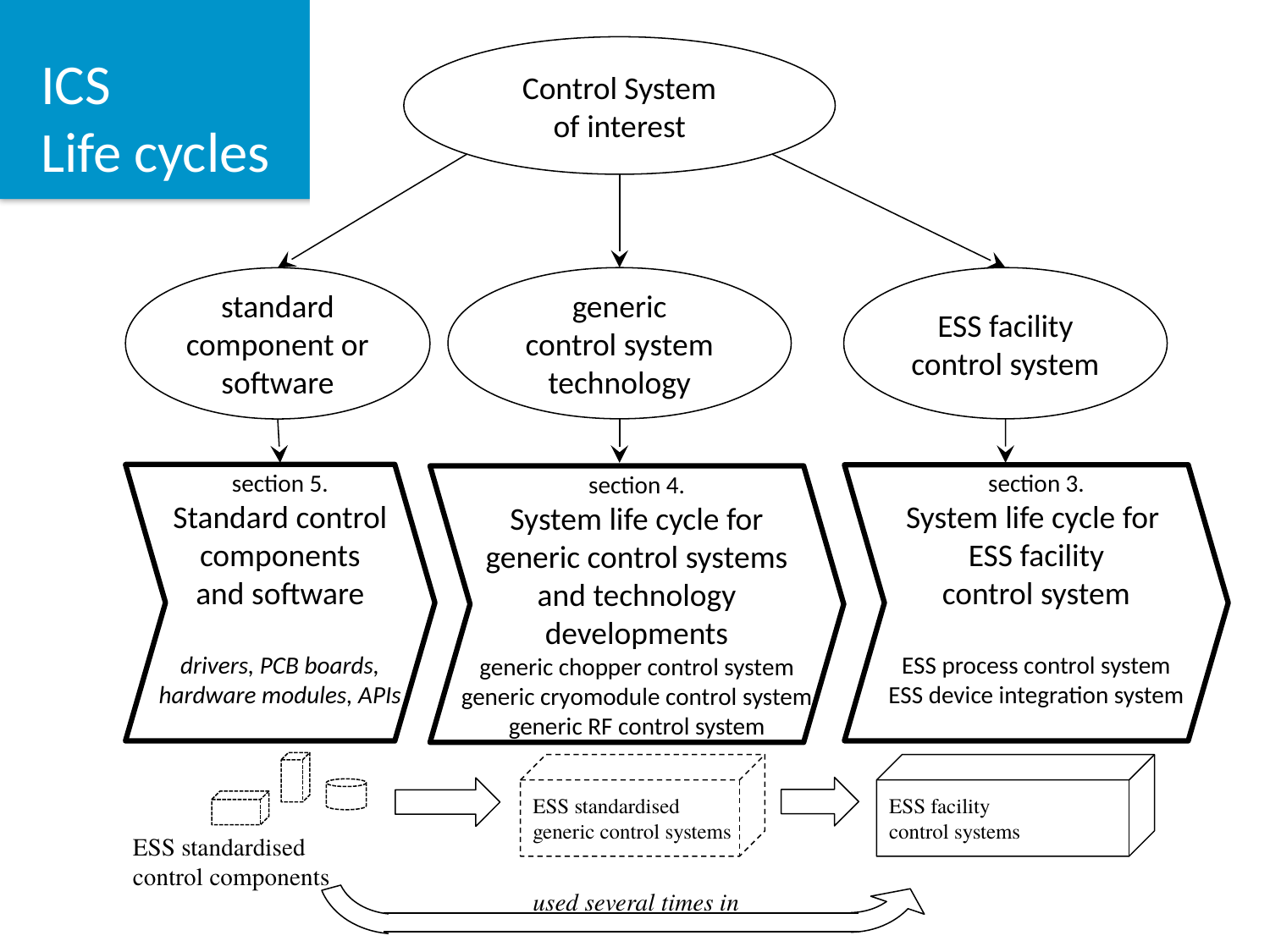

# ICS Life cycles
Control System
of interest
ESS facility
control system
generic
control system technology
standard
component or software
section 5.
Standard control
components
and software

drivers, PCB boards,
hardware modules, APIs

section 3.
System life cycle for
ESS facility
control system

ESS process control system
ESS device integration system

section 4.
System life cycle for
generic control systems
and technology
developments
generic chopper control system
generic cryomodule control system
generic RF control system

ESS standardised
generic control systems
ESS facility
control systems

ESS standardised
control components

used several times in